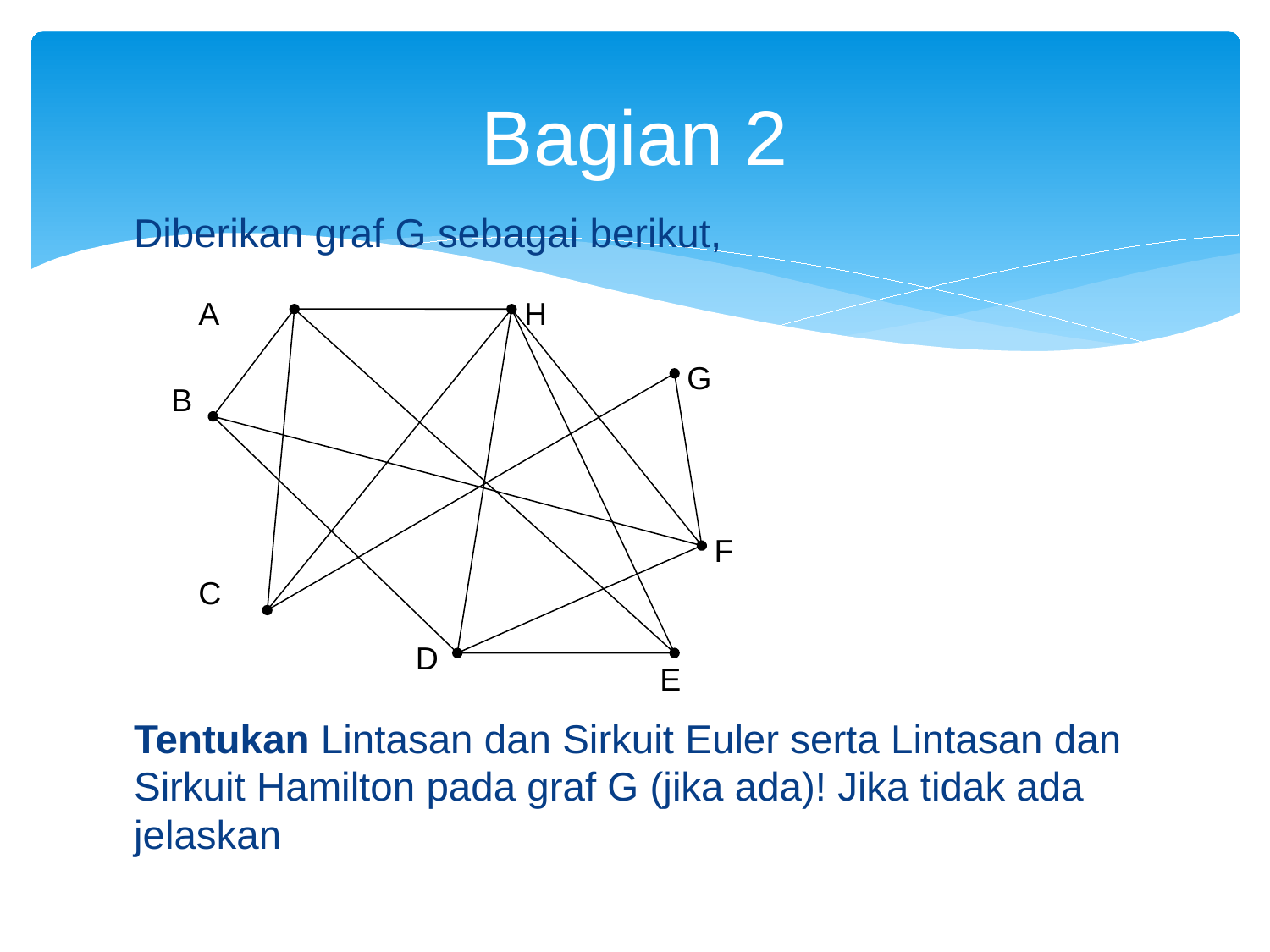

# Bagian 2
Diberikan graf G sebagai berikut,

Tentukan Lintasan dan Sirkuit Euler serta Lintasan dan Sirkuit Hamilton pada graf G (jika ada)! Jika tidak ada jelaskan

A
H

G
B

F

C
D

E